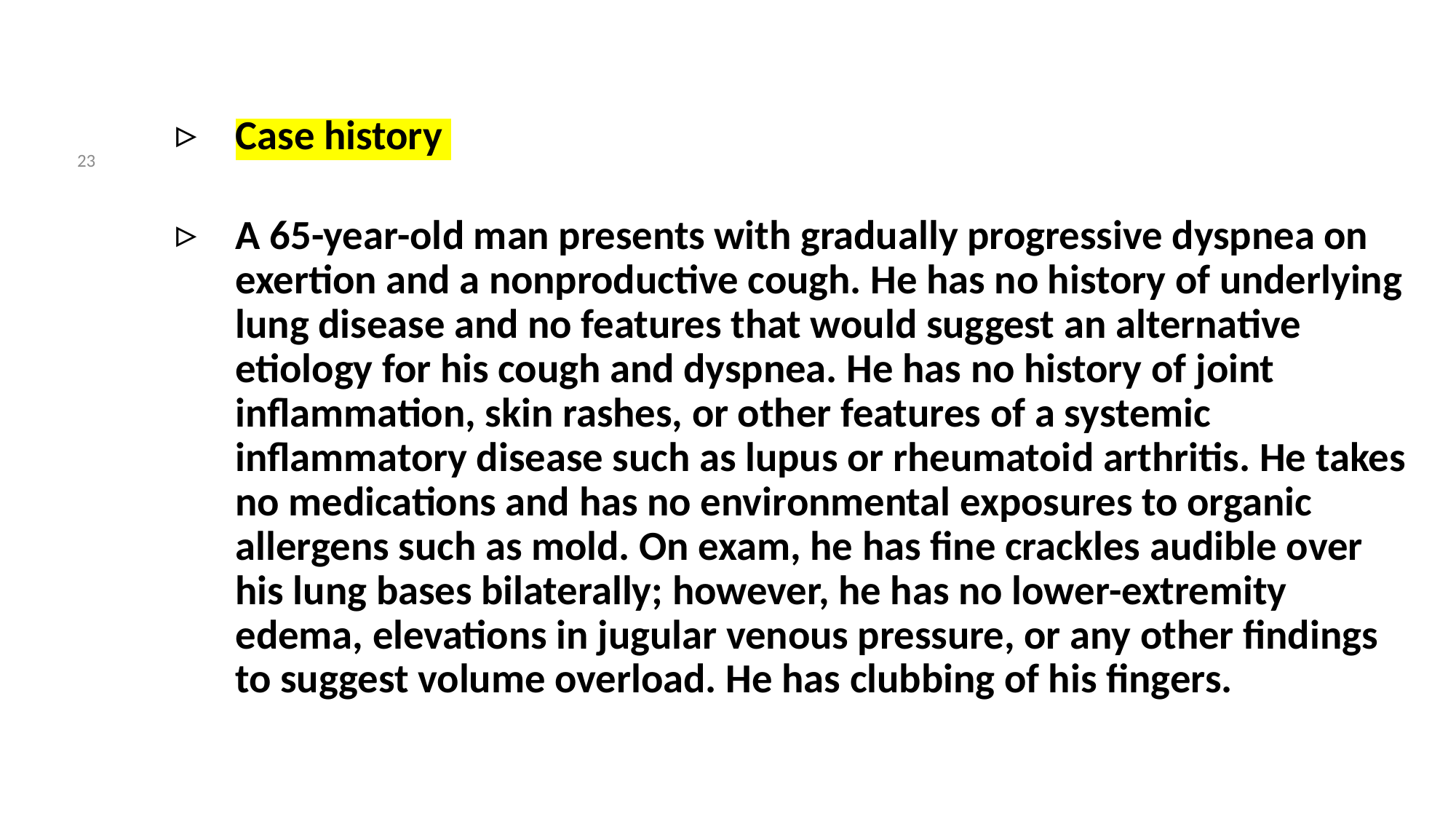

23
#
Case history

A 65-year-old man presents with gradually progressive dyspnea on exertion and a nonproductive cough. He has no history of underlying lung disease and no features that would suggest an alternative etiology for his cough and dyspnea. He has no history of joint inflammation, skin rashes, or other features of a systemic inflammatory disease such as lupus or rheumatoid arthritis. He takes no medications and has no environmental exposures to organic allergens such as mold. On exam, he has fine crackles audible over his lung bases bilaterally; however, he has no lower-extremity edema, elevations in jugular venous pressure, or any other findings to suggest volume overload. He has clubbing of his fingers.